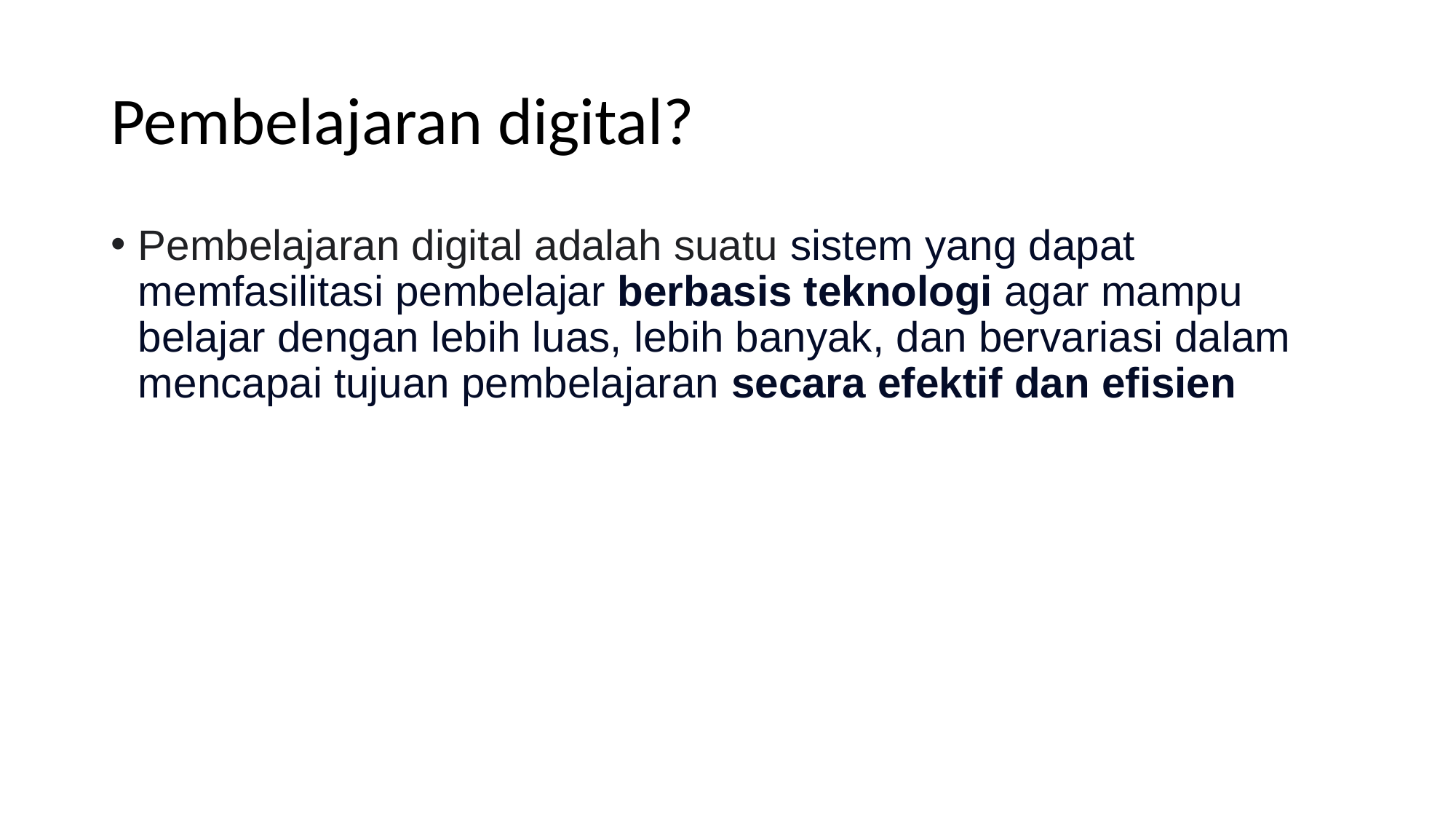

# Pembelajaran digital?
Pembelajaran digital adalah suatu sistem yang dapat memfasilitasi pembelajar berbasis teknologi agar mampu belajar dengan lebih luas, lebih banyak, dan bervariasi dalam mencapai tujuan pembelajaran secara efektif dan efisien